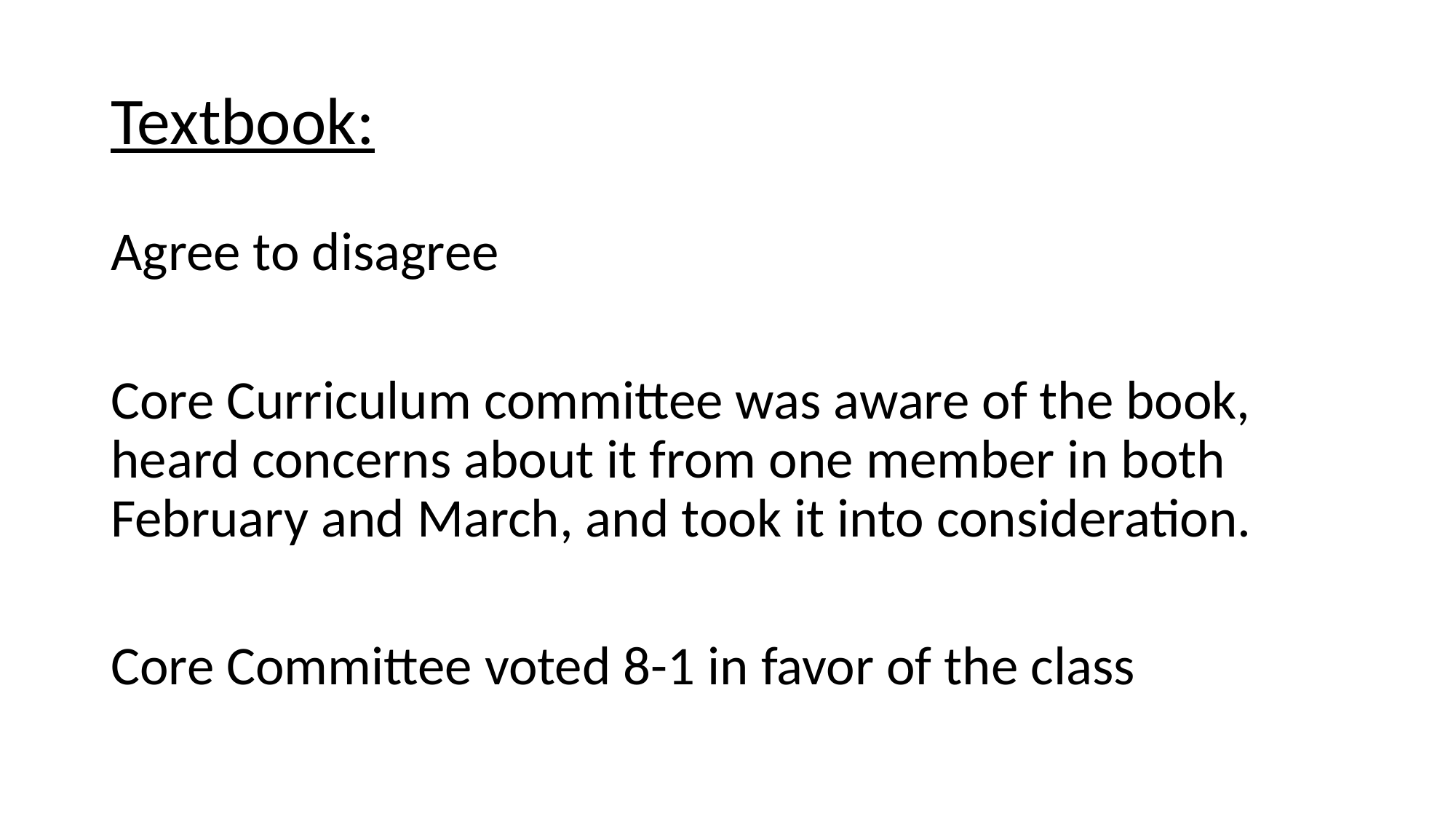

# Textbook:
Agree to disagree

Core Curriculum committee was aware of the book, heard concerns about it from one member in both February and March, and took it into consideration.

Core Committee voted 8-1 in favor of the class